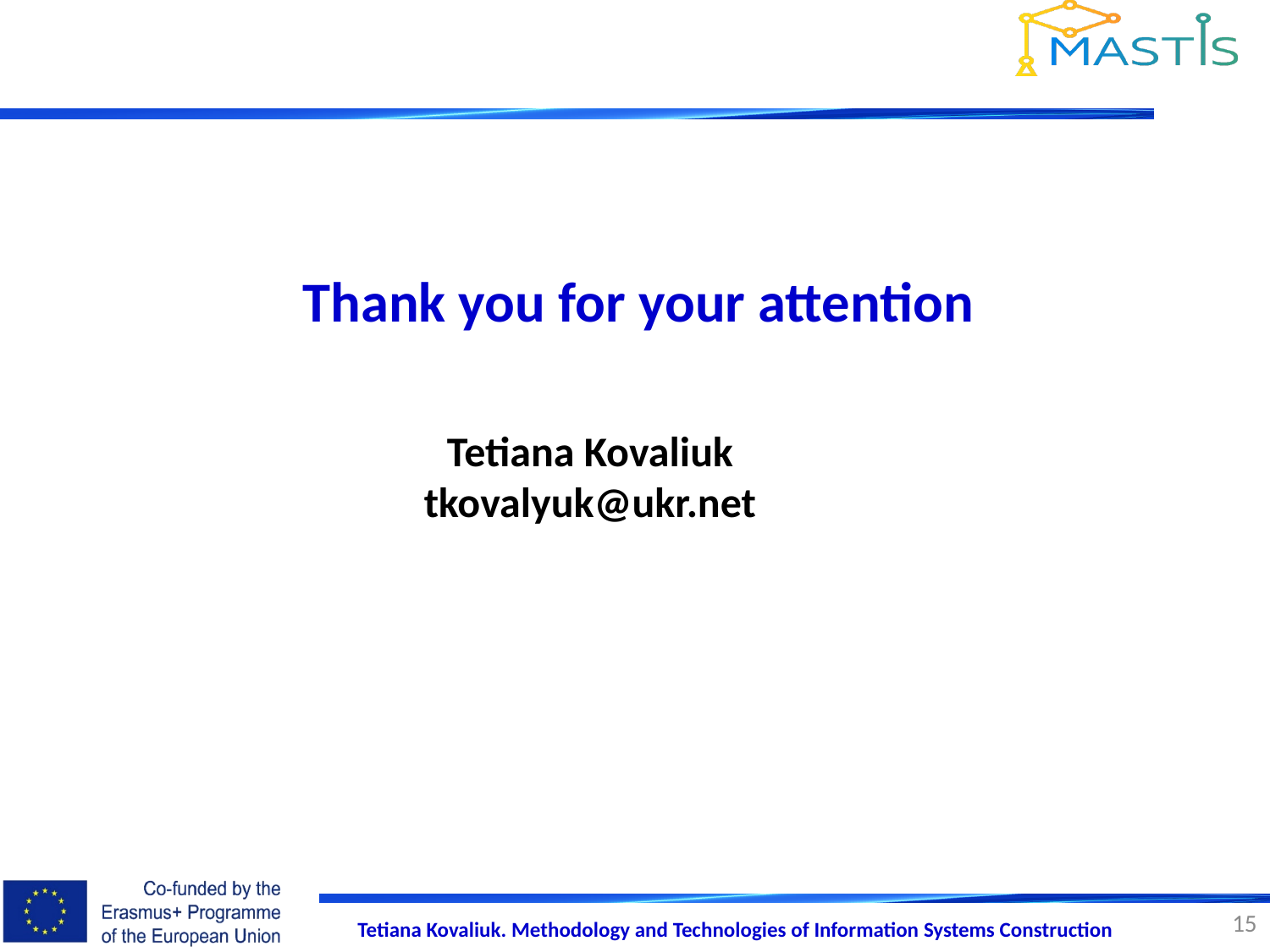

Thank you for your attention
Tetiana Kovaliuk
tkovalyuk@ukr.net
15